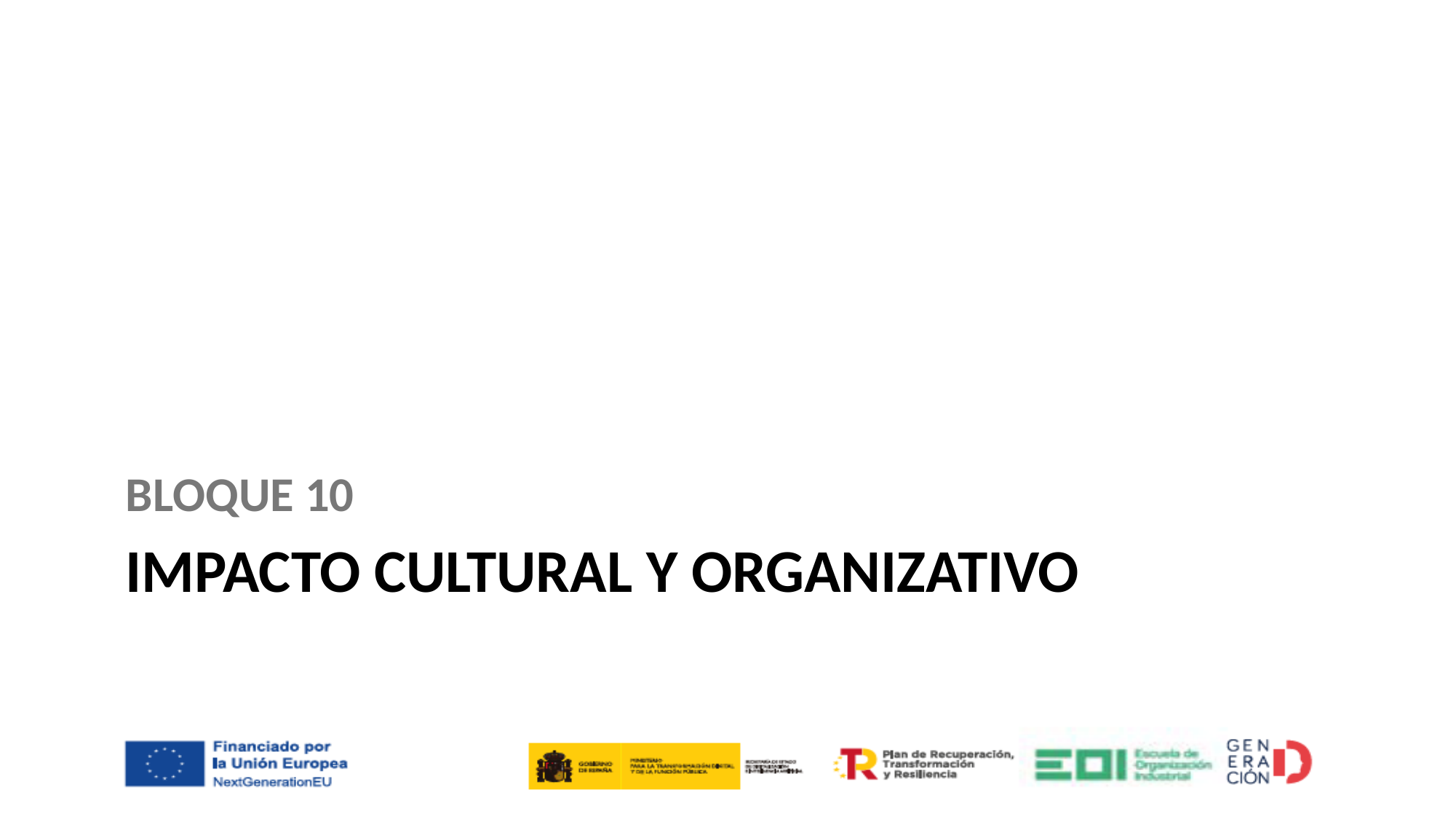

BLOQUE 10
# IMPACTO CULTURAL Y ORGANIZATIVO